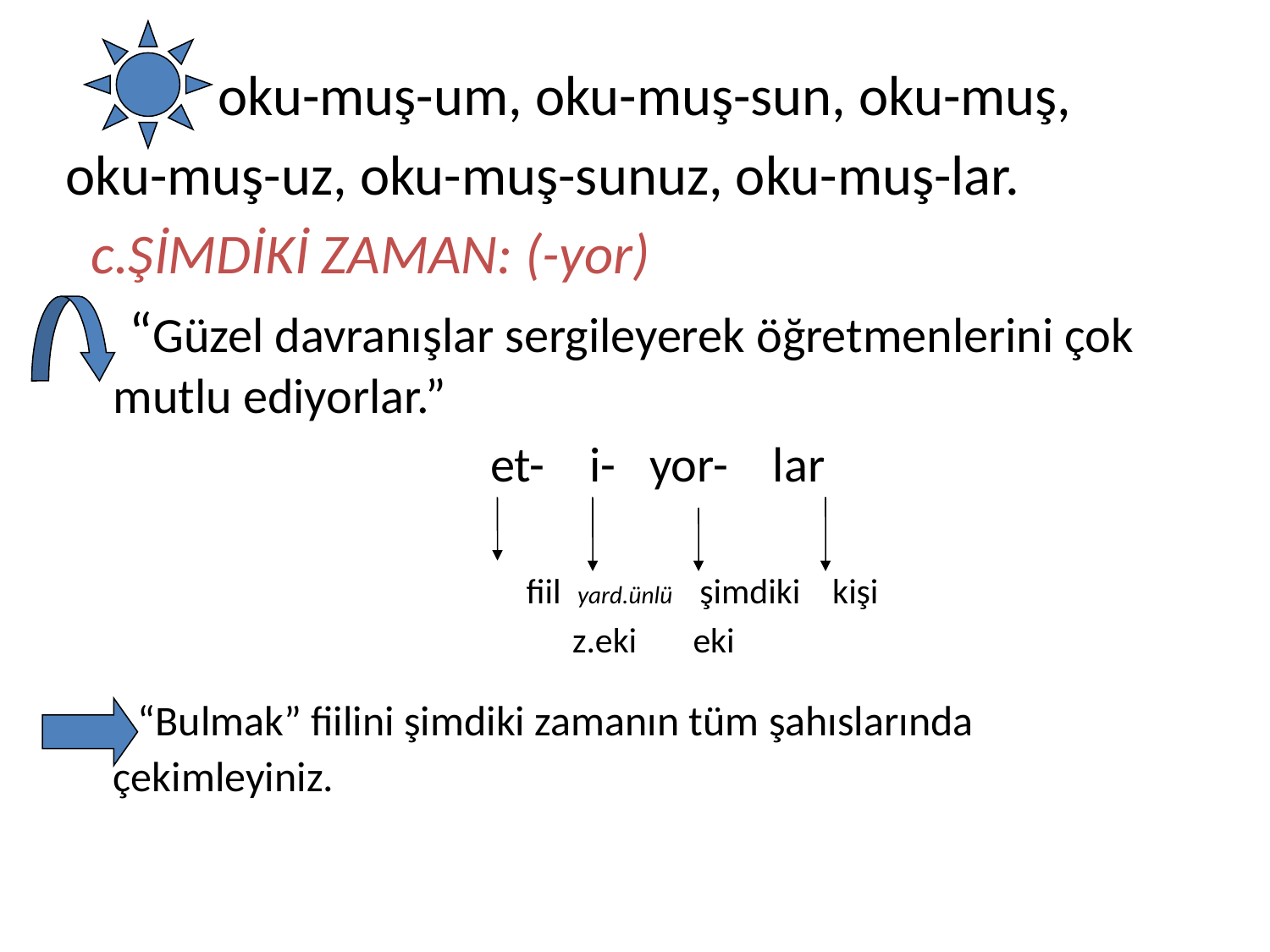

oku-muş-um, oku-muş-sun, oku-muş,
oku-muş-uz, oku-muş-sunuz, oku-muş-lar.
  c.ŞİMDİKİ ZAMAN: (-yor)
     “Güzel davranışlar sergileyerek öğretmenlerini çok mutlu ediyorlar.”
     et-    i-   yor-    lar

				    fiil   yard.ünlü    şimdiki    kişi
                                                               z.eki       eki
     “Bulmak” fiilini şimdiki zamanın tüm şahıslarında çekimleyiniz.